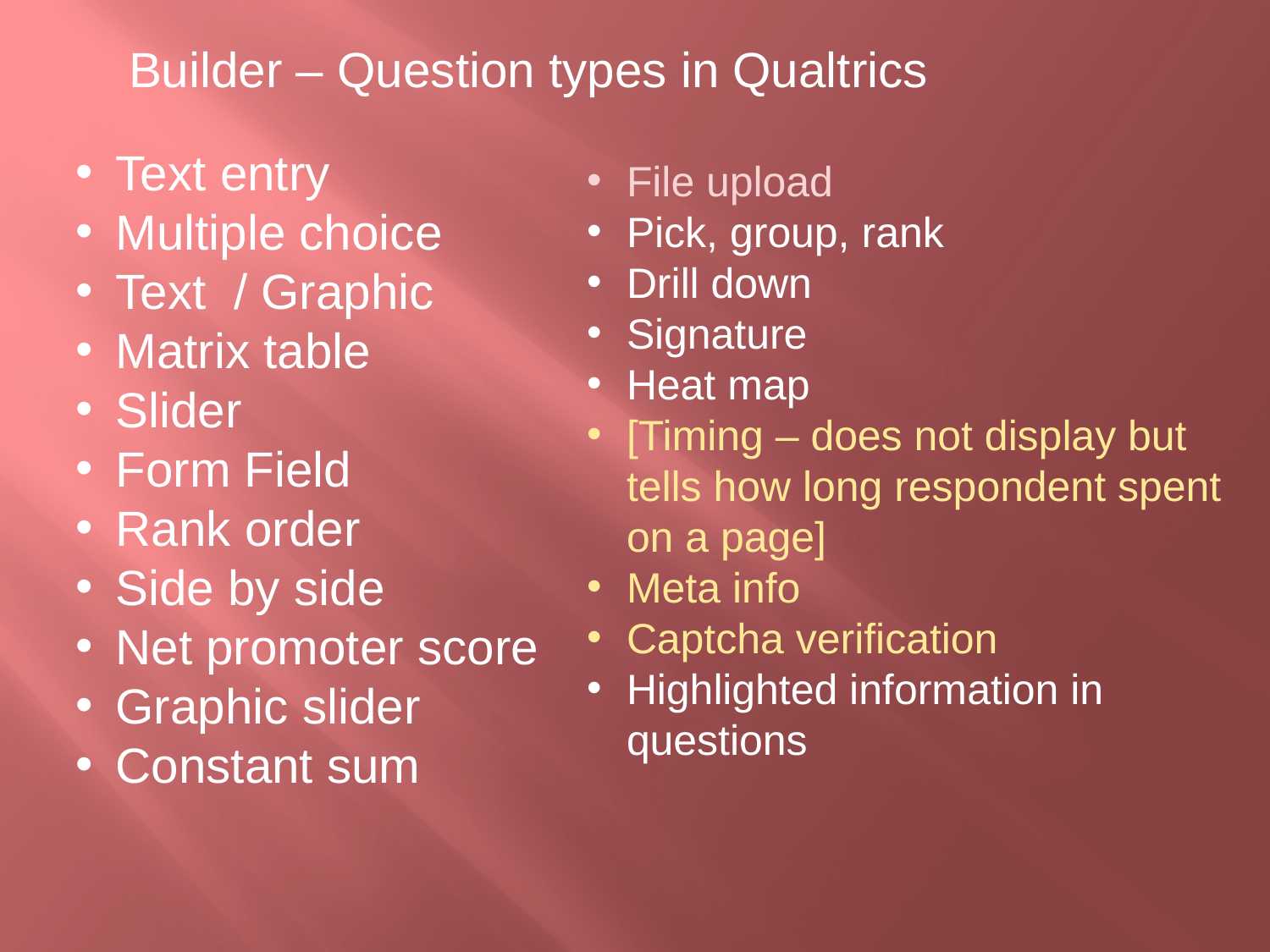

Builder – Question types in Qualtrics
Text entry
Multiple choice
Text  / Graphic
Matrix table
Slider
Form Field
Rank order
Side by side
Net promoter score
Graphic slider
Constant sum

File upload
Pick, group, rank
Drill down
Signature
Heat map
[Timing – does not display but tells how long respondent spent on a page]
Meta info
Captcha verification
Highlighted information in questions